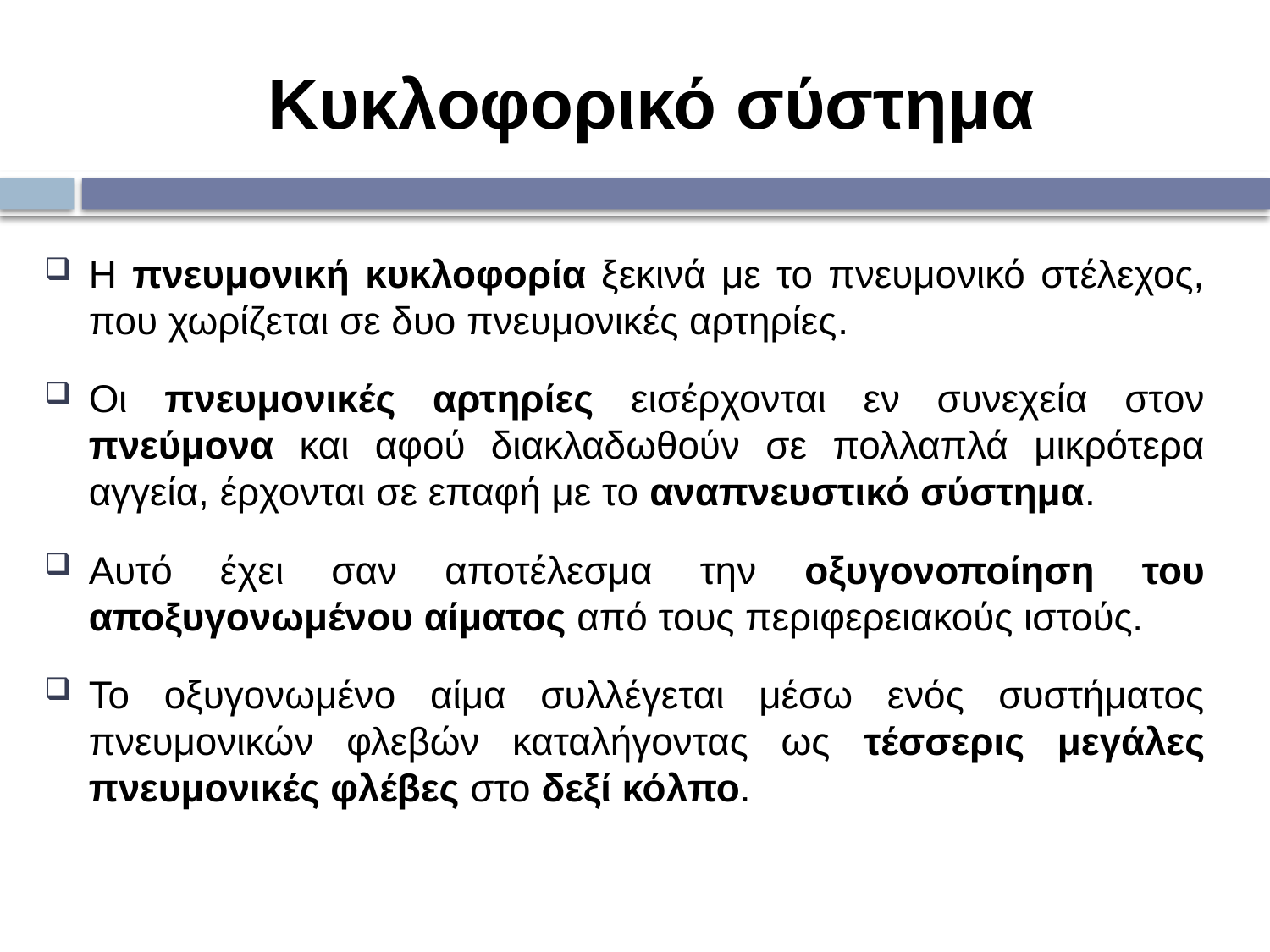

# Κυκλοφορικό σύστημα
Η πνευμονική κυκλοφορία ξεκινά με το πνευμονικό στέλεχος, που χωρίζεται σε δυο πνευμονικές αρτηρίες.
Οι πνευμονικές αρτηρίες εισέρχονται εν συνεχεία στον πνεύμονα και αφού διακλαδωθούν σε πολλαπλά μικρότερα αγγεία, έρχονται σε επαφή με το αναπνευστικό σύστημα.
Αυτό έχει σαν αποτέλεσμα την οξυγονοποίηση του αποξυγονωμένου αίματος από τους περιφερειακούς ιστούς.
Το οξυγονωμένο αίμα συλλέγεται μέσω ενός συστήματος πνευμονικών φλεβών καταλήγοντας ως τέσσερις μεγάλες πνευμονικές φλέβες στο δεξί κόλπο.